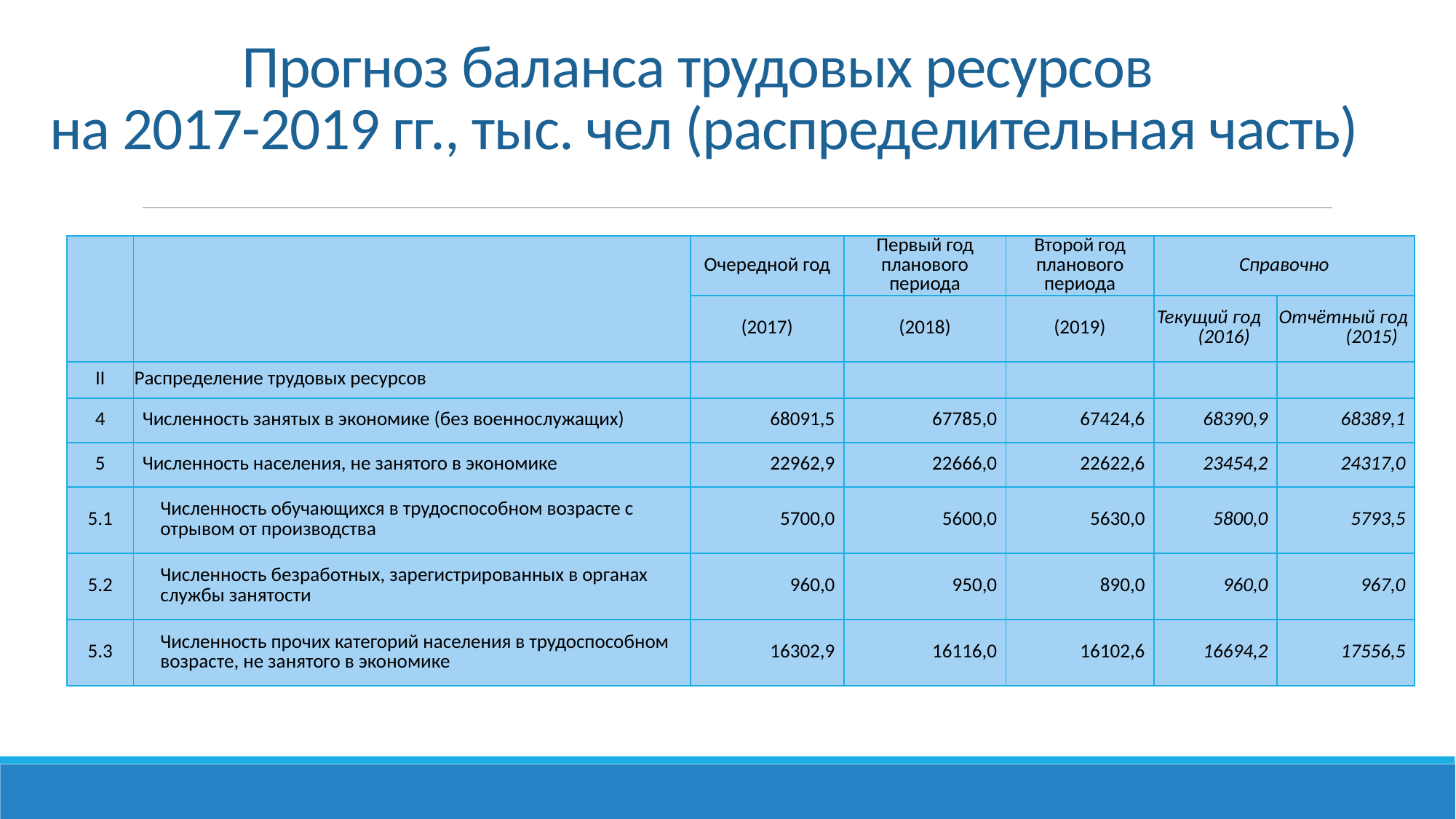

# Прогноз баланса трудовых ресурсов на 2017-2019 гг., тыс. чел (распределительная часть)
|  |  | Очередной год | Первый год планового периода | Второй год планового периода | Справочно |  |
| --- | --- | --- | --- | --- | --- | --- |
|  |  | (2017) | (2018) | (2019) | Текущий год (2016) | Отчётный год (2015) |
| II | Распределение трудовых ресурсов |  |  |  |  |  |
| 4 | Численность занятых в экономике (без военнослужащих) | 68091,5 | 67785,0 | 67424,6 | 68390,9 | 68389,1 |
| 5 | Численность населения, не занятого в экономике | 22962,9 | 22666,0 | 22622,6 | 23454,2 | 24317,0 |
| 5.1 | Численность обучающихся в трудоспособном возрасте с отрывом от производства | 5700,0 | 5600,0 | 5630,0 | 5800,0 | 5793,5 |
| 5.2 | Численность безработных, зарегистрированных в органах службы занятости | 960,0 | 950,0 | 890,0 | 960,0 | 967,0 |
| 5.3 | Численность прочих категорий населения в трудоспособном возрасте, не занятого в экономике | 16302,9 | 16116,0 | 16102,6 | 16694,2 | 17556,5 |